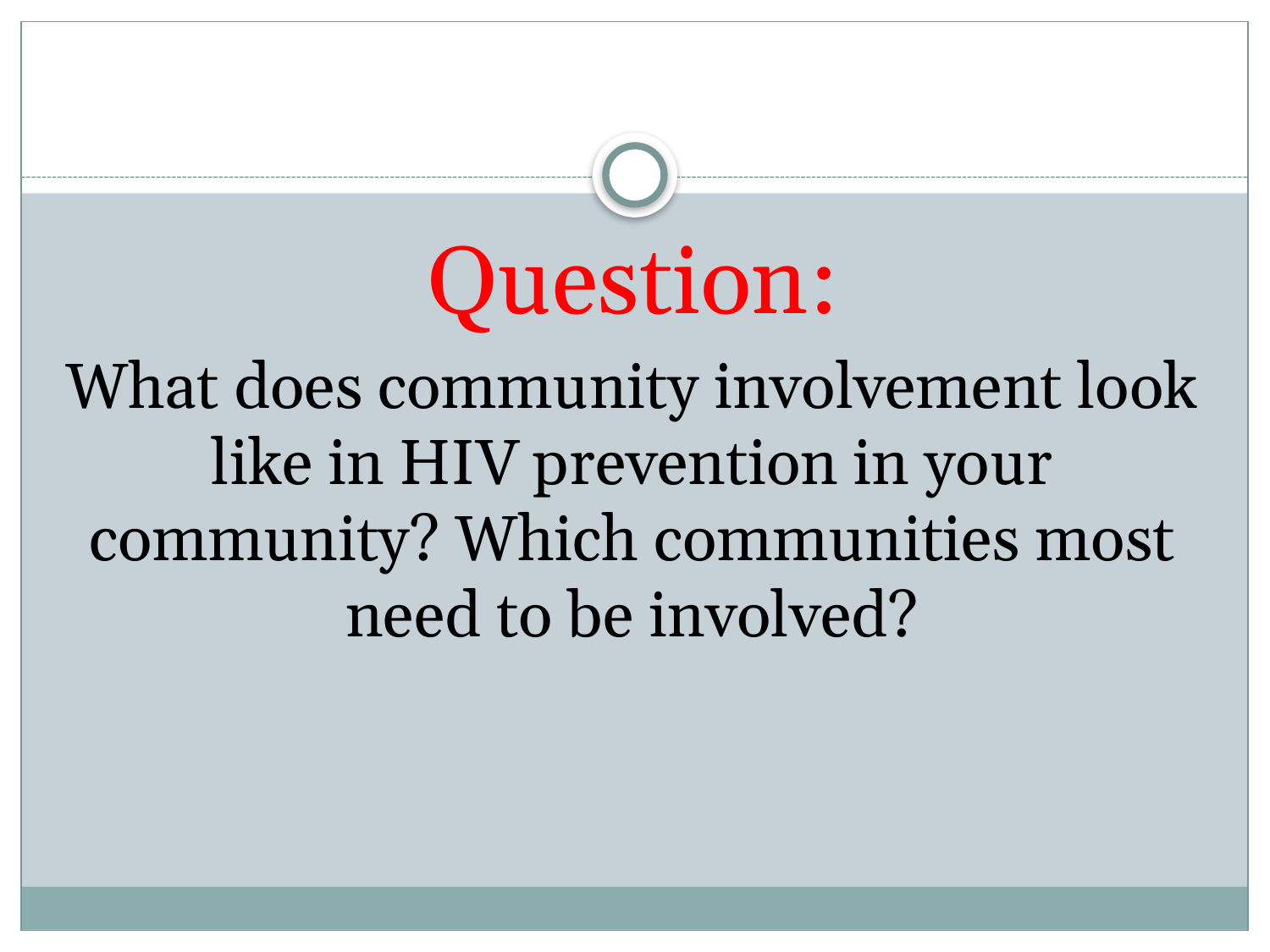

Question:
What does community involvement look like in HIV prevention in your community? Which communities most need to be involved?